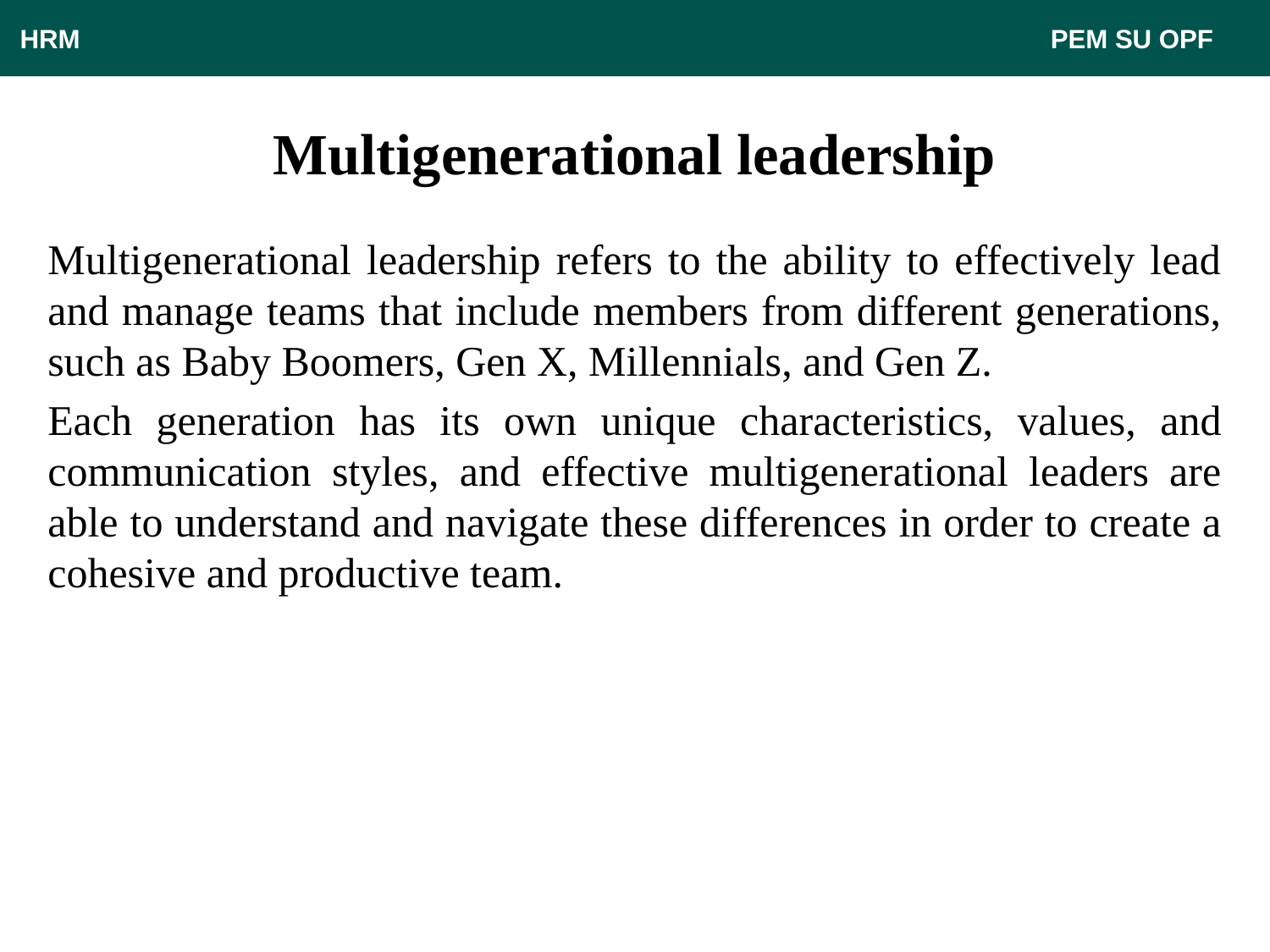

HRM								   PEM SU OPF
# Multigenerational leadership
Multigenerational leadership refers to the ability to effectively lead and manage teams that include members from different generations, such as Baby Boomers, Gen X, Millennials, and Gen Z.
Each generation has its own unique characteristics, values, and communication styles, and effective multigenerational leaders are able to understand and navigate these differences in order to create a cohesive and productive team.